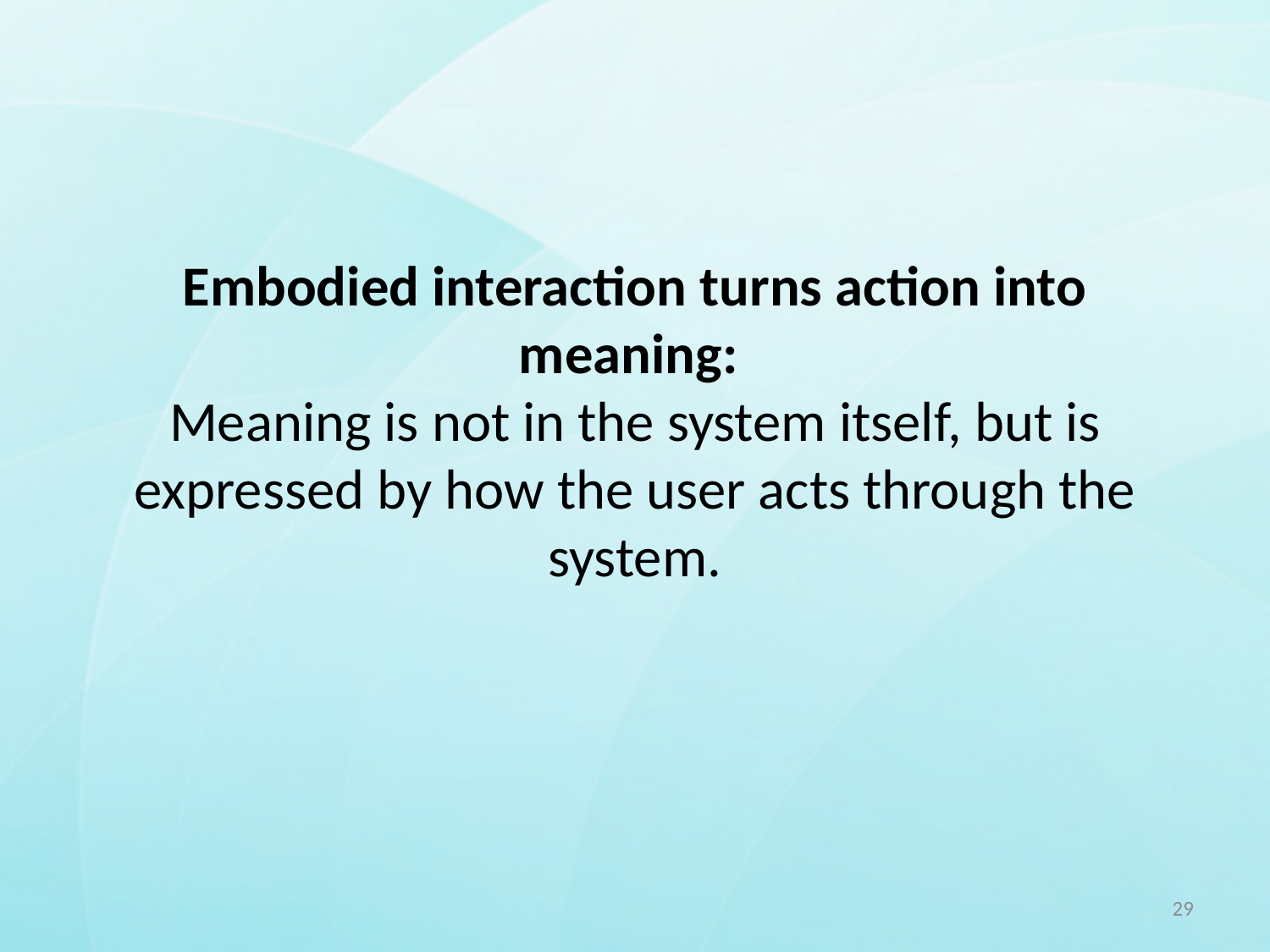

Embodied interaction turns action into meaning:
Meaning is not in the system itself, but is expressed by how the user acts through the system.

29